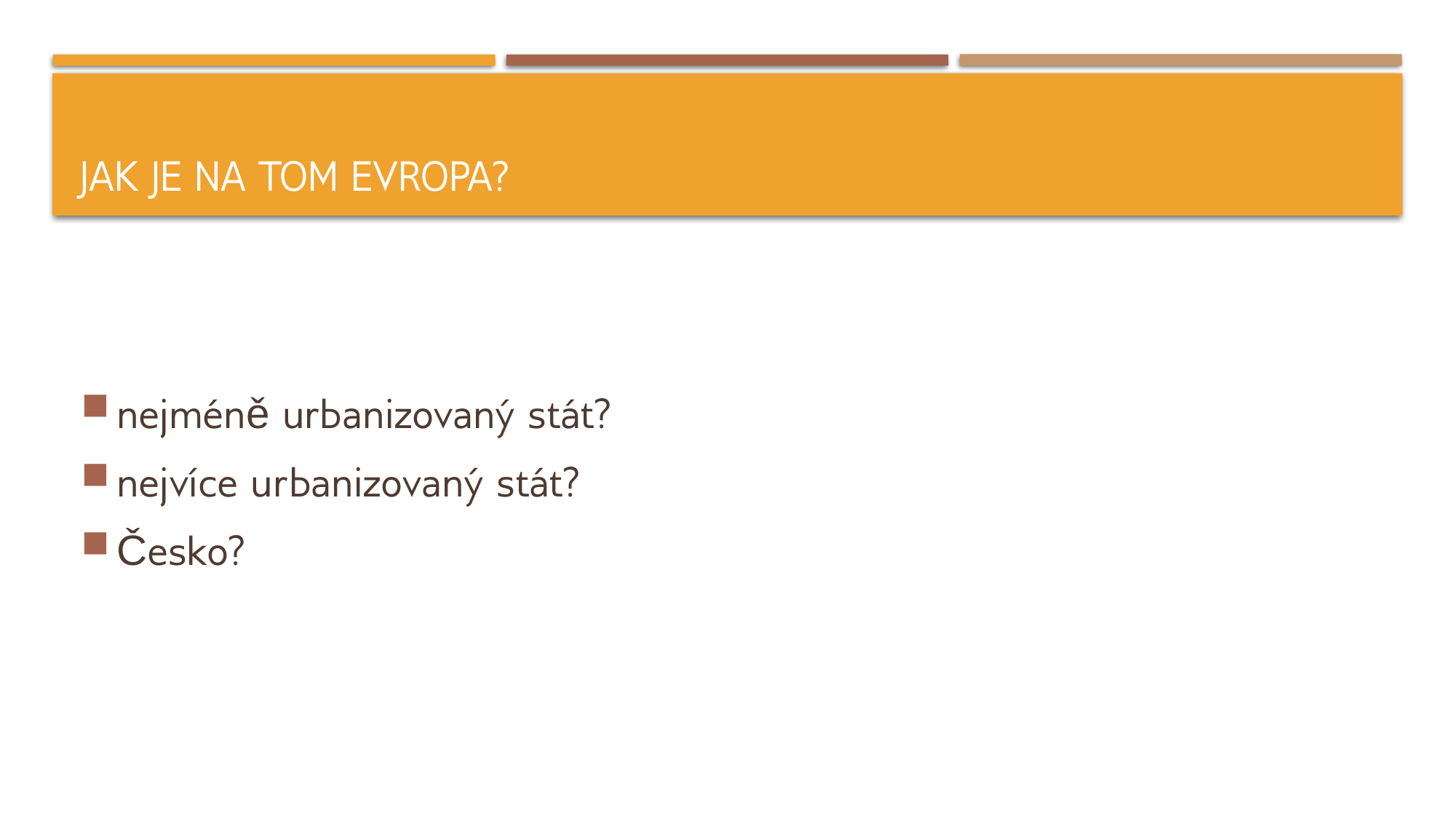

# Jak je na tom Evropa?
nejméně urbanizovaný stát?
nejvíce urbanizovaný stát?
Česko?